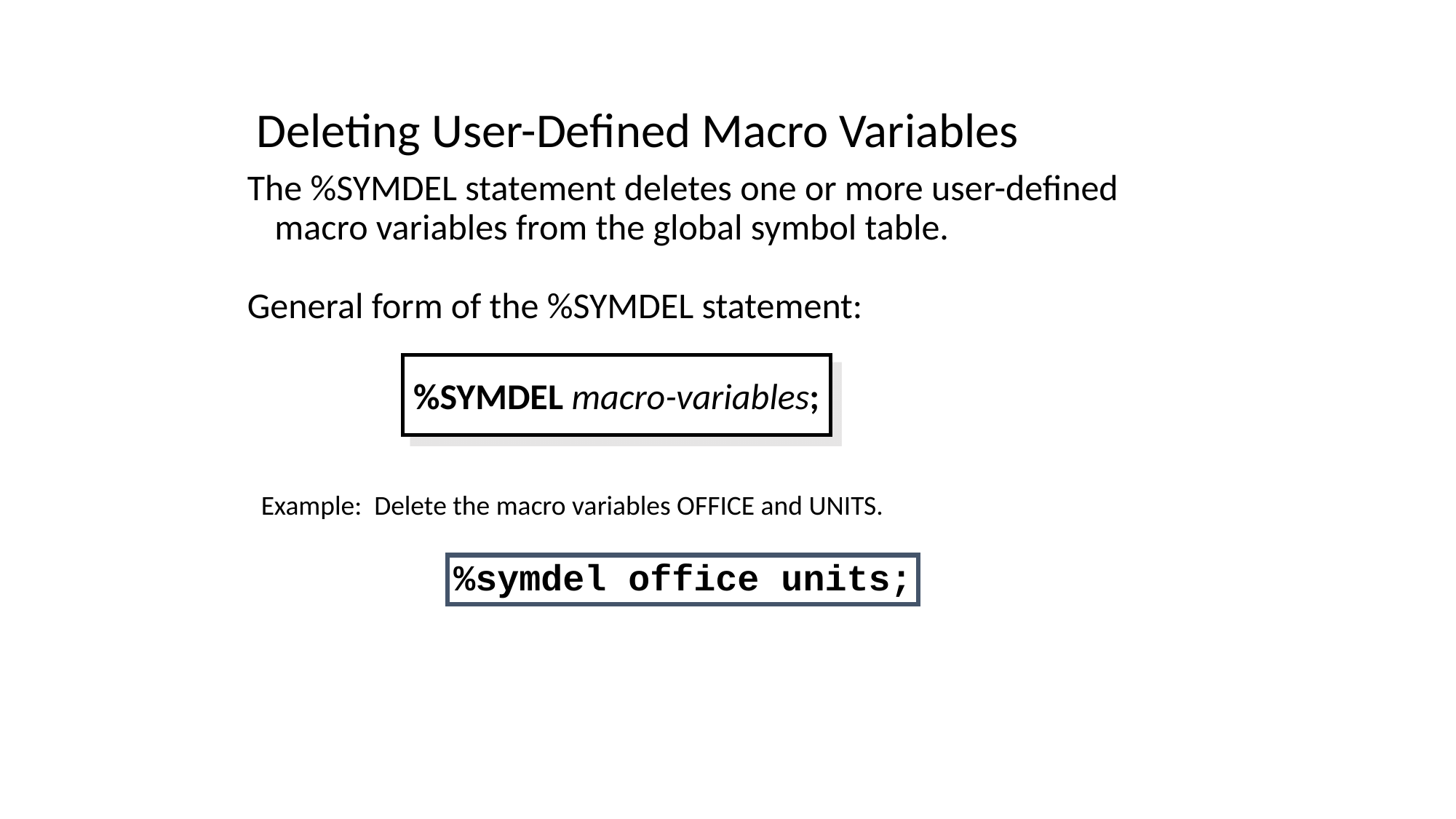

# Deleting User-Defined Macro Variables
The %SYMDEL statement deletes one or more user-defined macro variables from the global symbol table.

General form of the %SYMDEL statement:
%SYMDEL macro-variables;
Example:  Delete the macro variables OFFICE and UNITS.
%symdel office units;